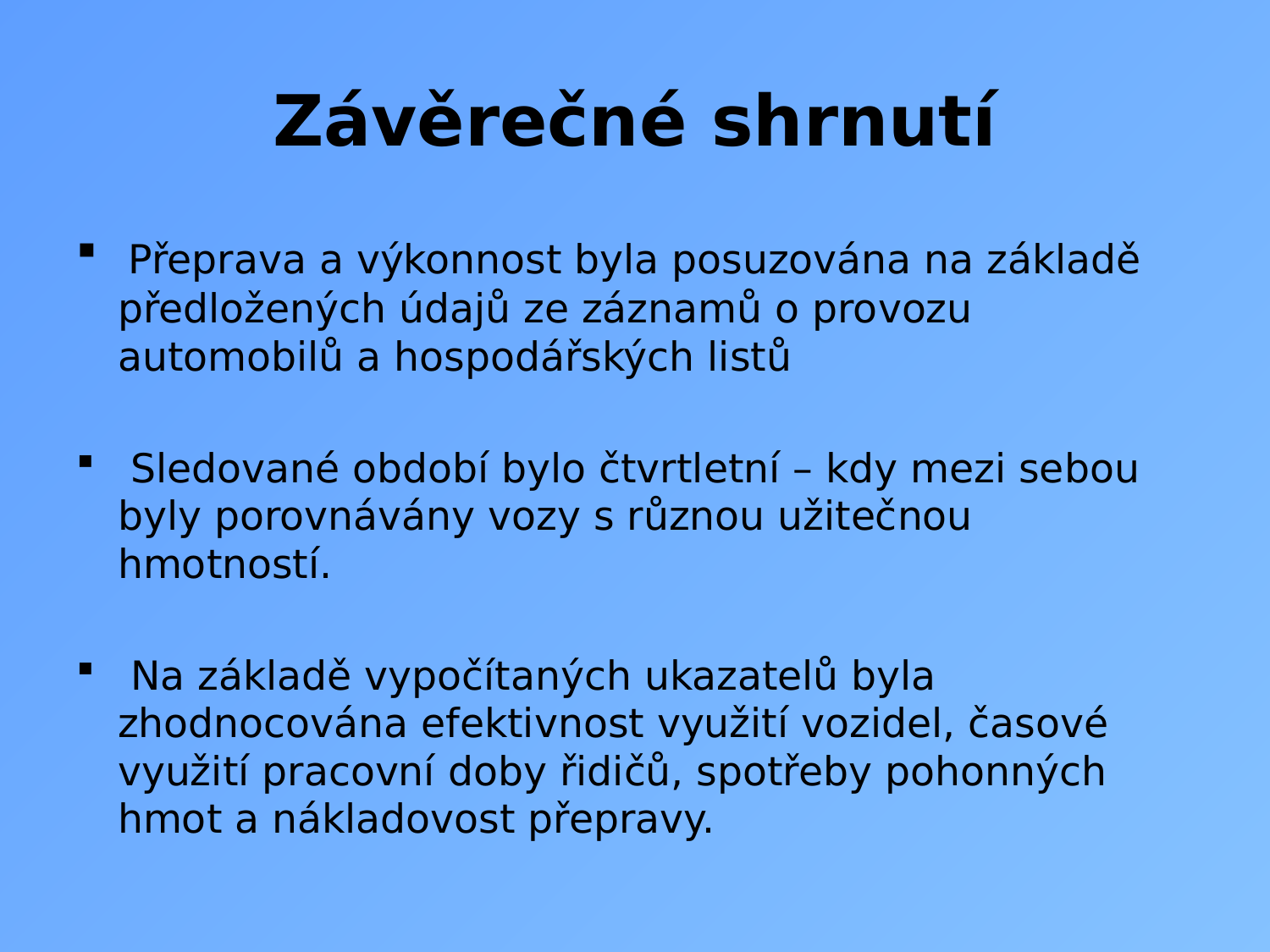

# Závěrečné shrnutí
 Přeprava a výkonnost byla posuzována na základě předložených údajů ze záznamů o provozu automobilů a hospodářských listů

 Sledované období bylo čtvrtletní – kdy mezi sebou byly porovnávány vozy s různou užitečnou hmotností.

 Na základě vypočítaných ukazatelů byla zhodnocována efektivnost využití vozidel, časové využití pracovní doby řidičů, spotřeby pohonných hmot a nákladovost přepravy.